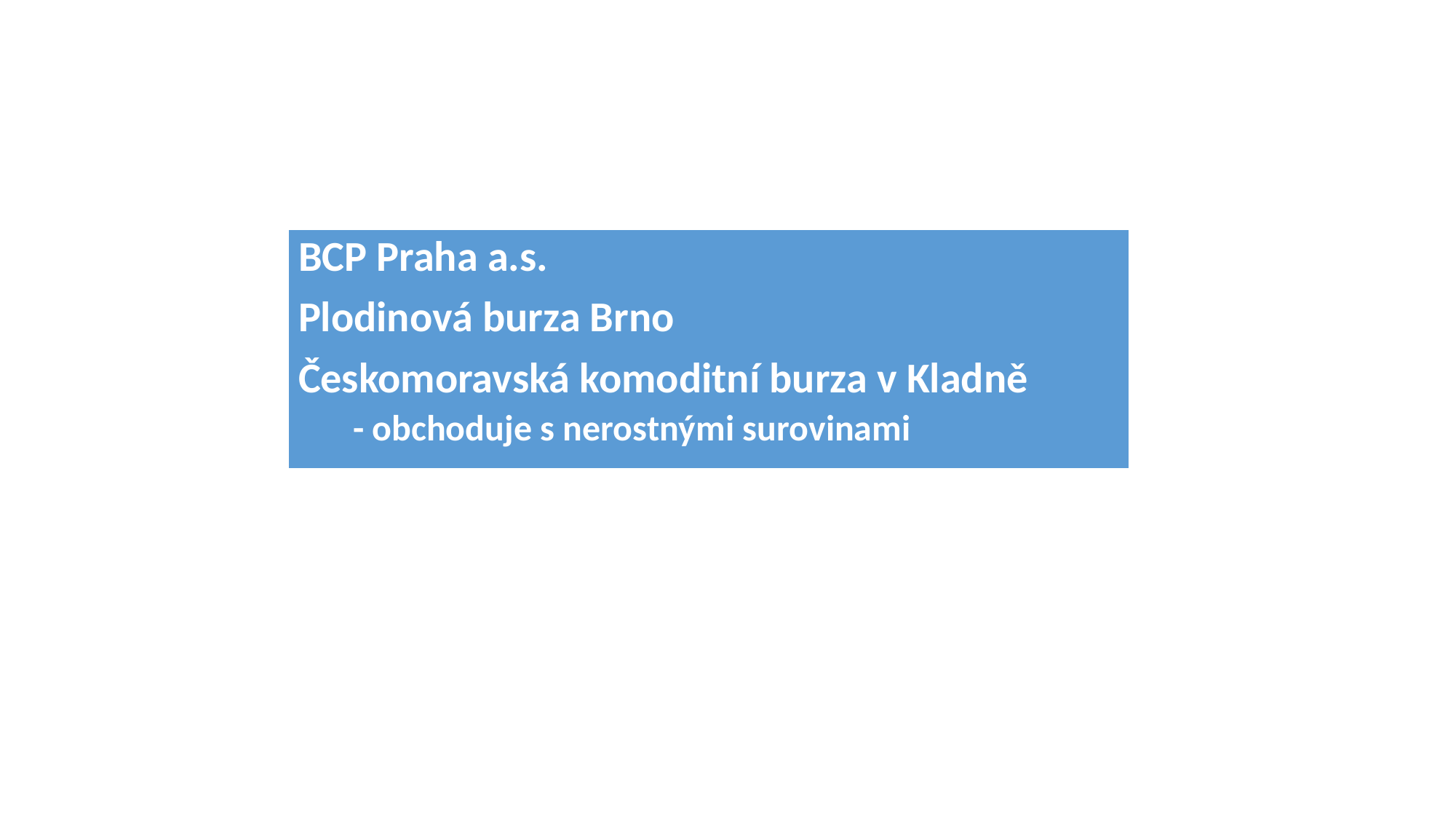

BCP Praha a.s.
Plodinová burza Brno
Českomoravská komoditní burza v Kladně
- obchoduje s nerostnými surovinami